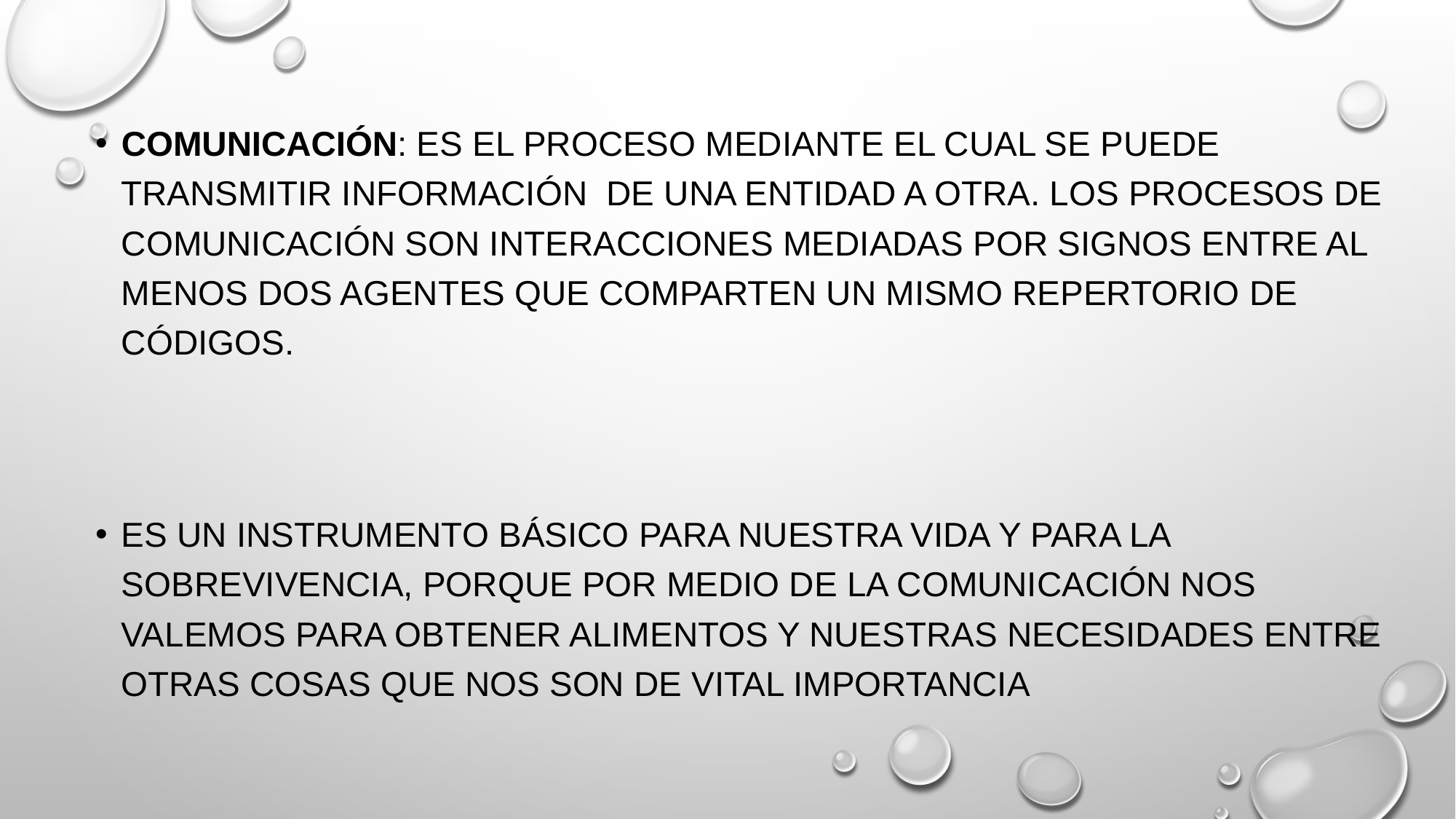

Comunicación: Es el Proceso mediante el cual se puede transmitir información  de una entidad a otra. Los procesos de comunicación son interacciones mediadas por signos entre al menos dos agentes que comparten un mismo repertorio de códigos.

Es un instrumento básico para nuestra vida y para la sobrevivencia, porque por medio de la comunicación nos valemos para obtener alimentos y nuestras necesidades entre otras cosas que nos son de vital importancia